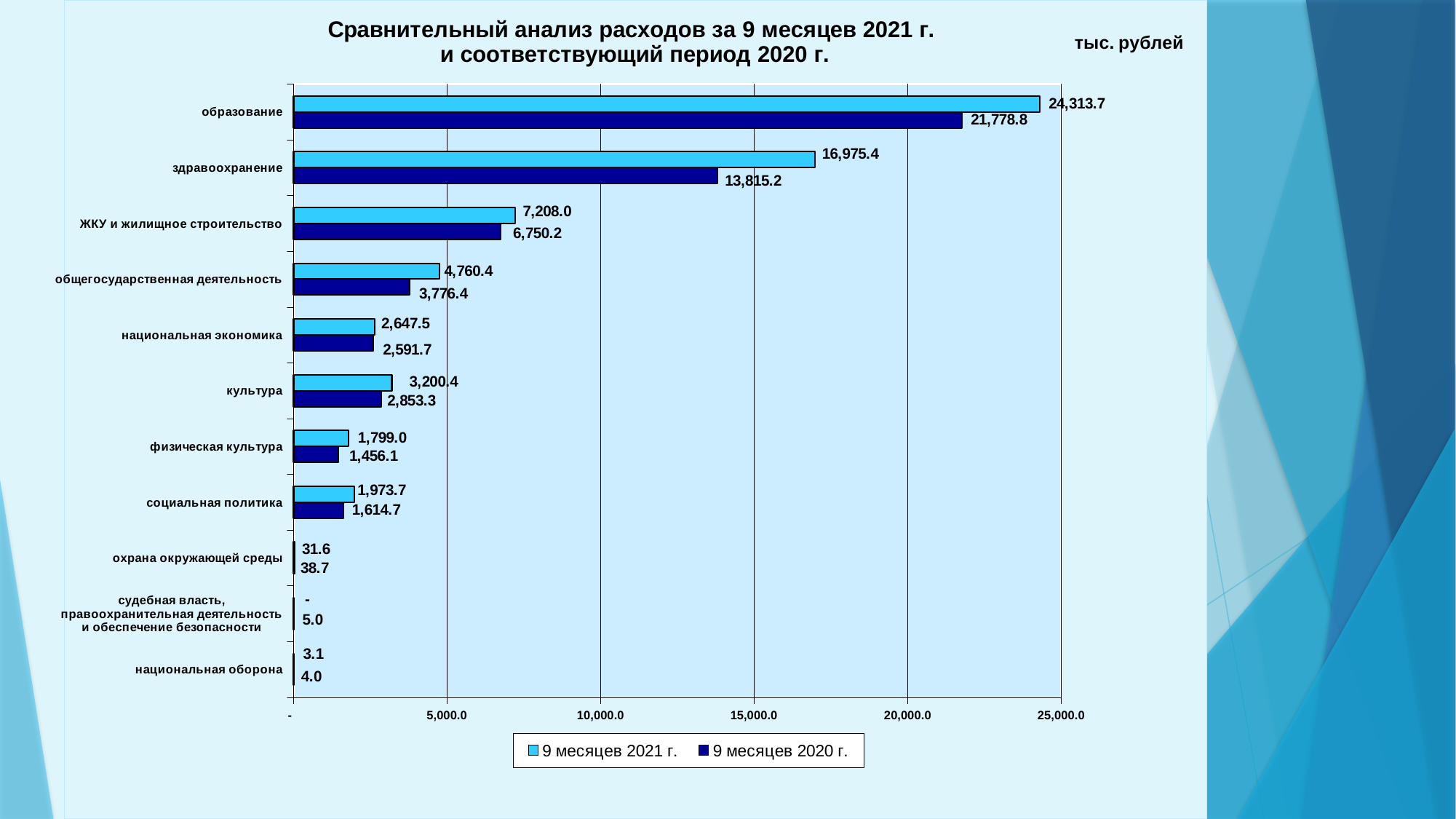

### Chart: Сравнительный анализ расходов за 9 месяцев 2021 г.
и соответствующий период 2020 г.

| Category | 9 месяцев 2020 г. | 9 месяцев 2021 г. |
|---|---|---|
| национальная оборона | 4.0 | 3.1 |
| судебная власть, правоохранительная деятельность и обеспечение безопасности | 5.0 | 0.0 |
| охрана окружающей среды | 38.7 | 31.6 |
| социальная политика | 1614.7 | 1973.7 |
| физическая культура | 1456.1 | 1799.0 |
| культура | 2853.3 | 3200.4 |
| национальная экономика | 2591.7 | 2647.5 |
| общегосударственная деятельность | 3776.4 | 4760.4 |
| ЖКУ и жилищное строительство | 6750.2 | 7208.0 |
| здравоохранение | 13815.2 | 16975.4 |
| образование | 21778.8 | 24313.7 |